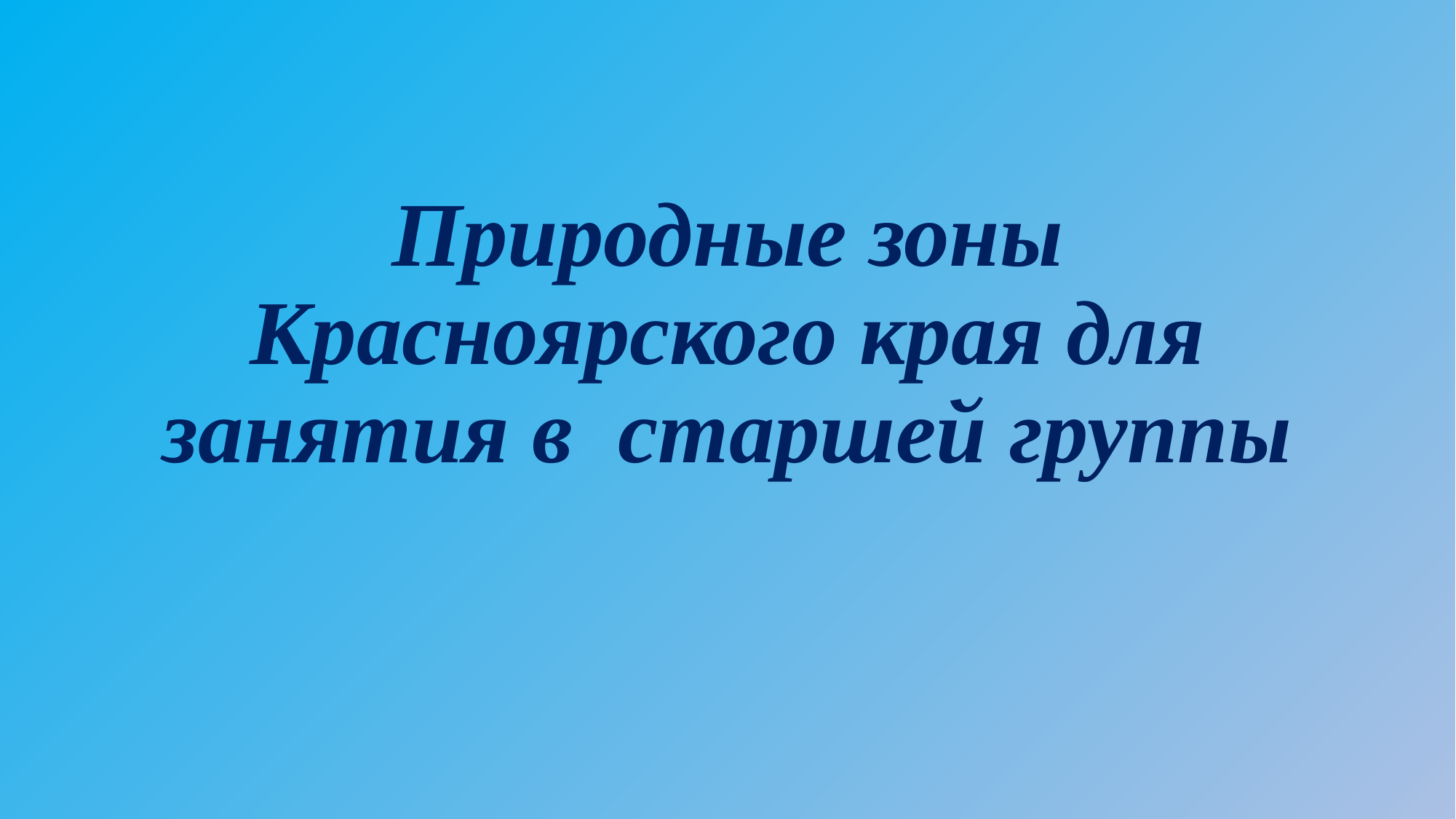

# Природные зоны Красноярского края для занятия в  старшей группы